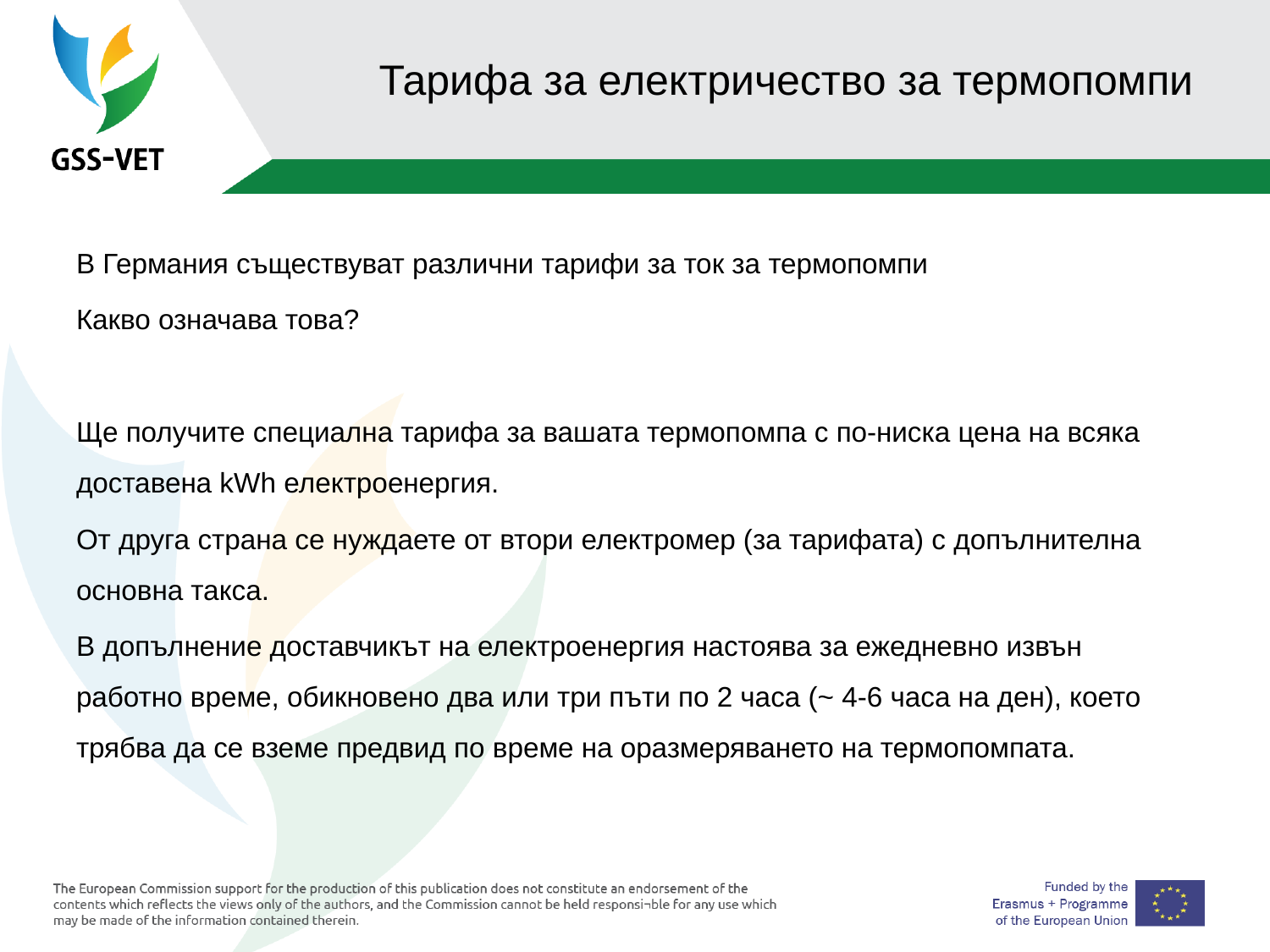

# Тарифа за електричество за термопомпи
В Германия съществуват различни тарифи за ток за термопомпи
Какво означава това?

Ще получите специална тарифа за вашата термопомпа с по-ниска цена на всяка доставена kWh електроенергия.
От друга страна се нуждаете от втори електромер (за тарифата) с допълнителна основна такса.
В допълнение доставчикът на електроенергия настоява за ежедневно извън работно време, обикновено два или три пъти по 2 часа (~ 4-6 часа на ден), което трябва да се вземе предвид по време на оразмеряването на термопомпата.